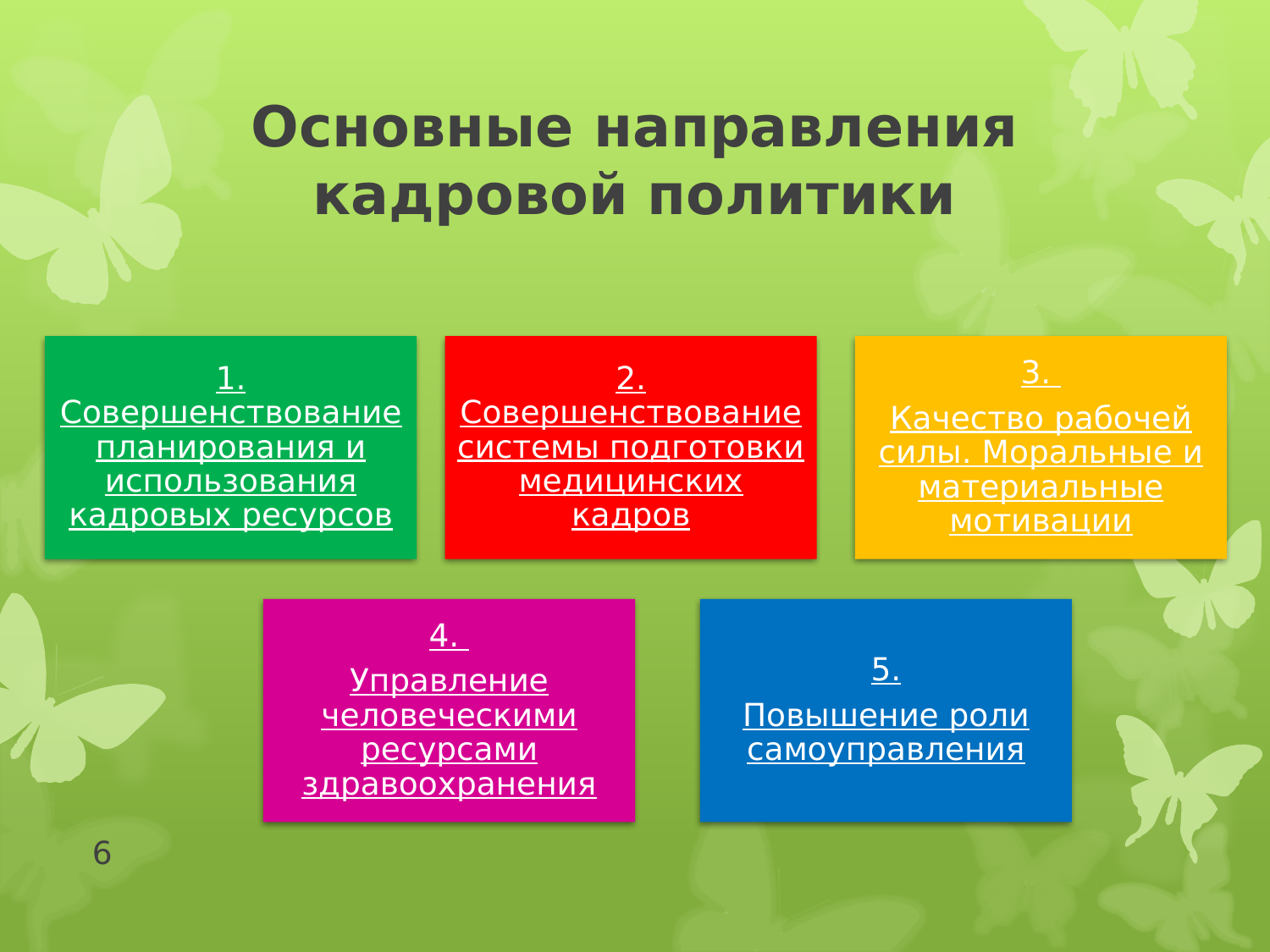

# Основные направления кадровой политики
2. Совершенствование системы подготовки медицинских кадров
3.
Качество рабочей силы. Моральные и материальные мотивации
4.
Управление человеческими ресурсами здравоохранения
5.
Повышение роли самоуправления
1. Совершенствование планирования и использования кадровых ресурсов
6